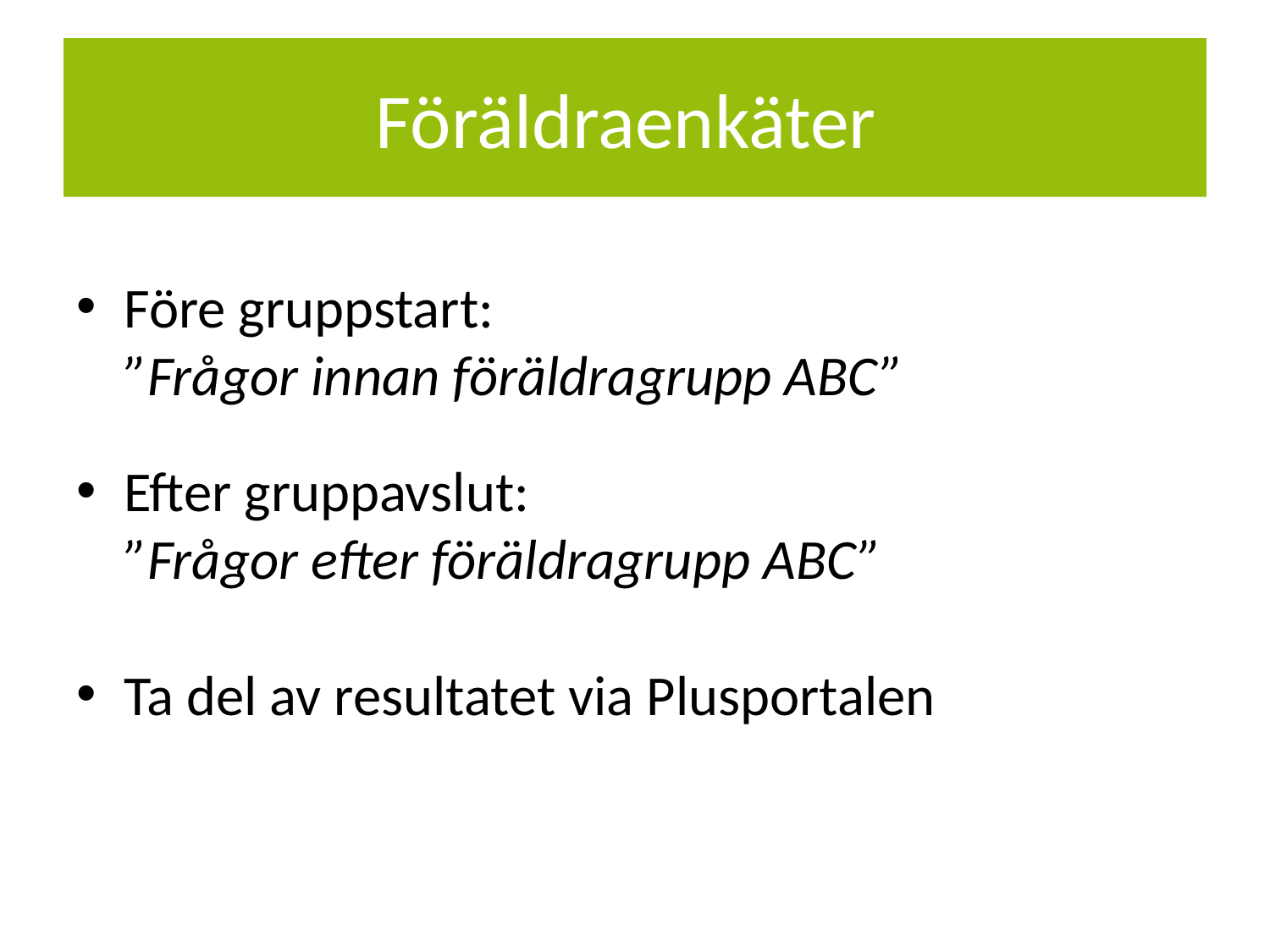

# Föräldraenkäter

Före gruppstart:
”Frågor innan föräldragrupp ABC”

Efter gruppavslut:
”Frågor efter föräldragrupp ABC”

Ta del av resultatet via Plusportalen